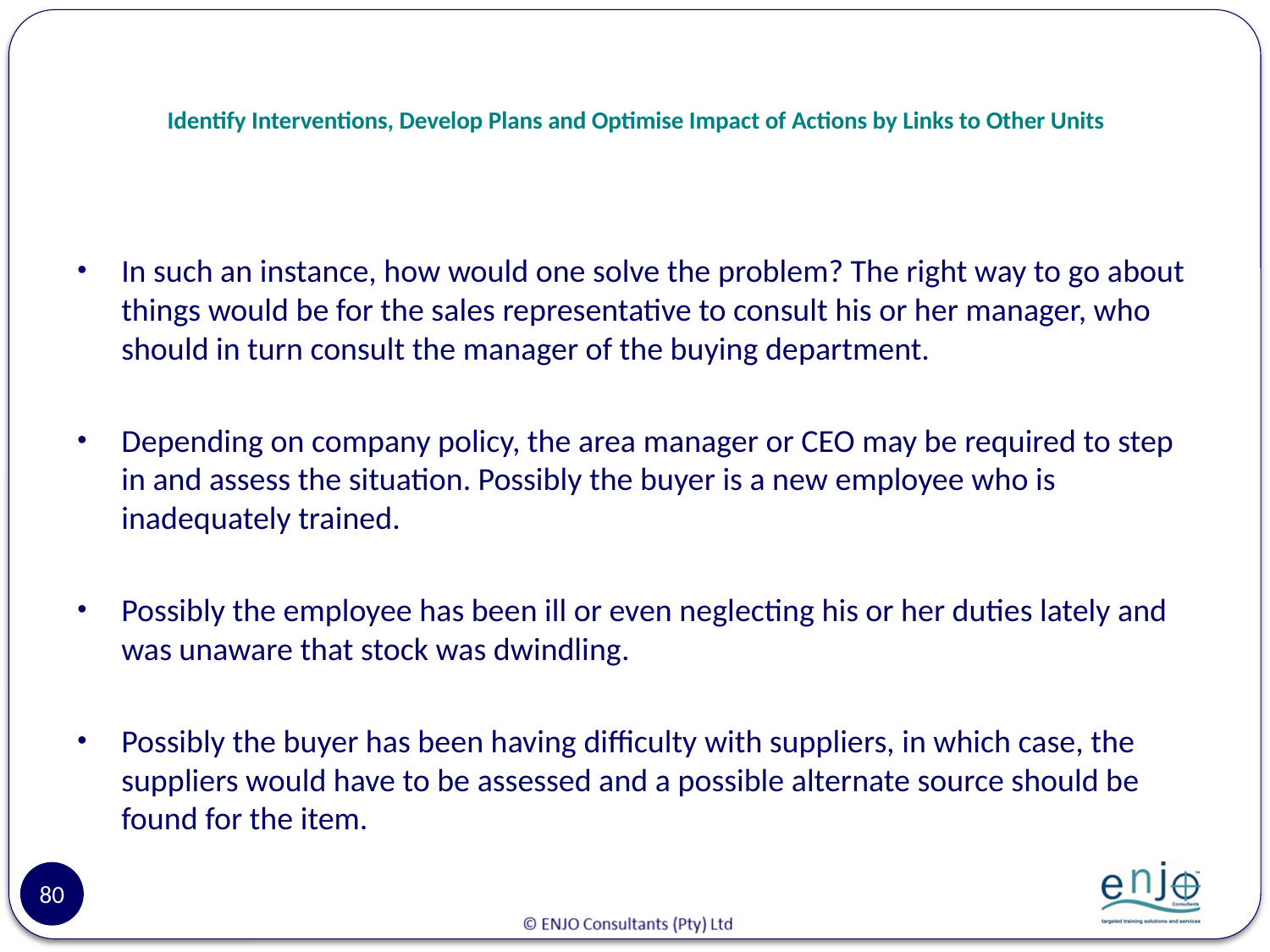

# Identify Interventions, Develop Plans and Optimise Impact of Actions by Links to Other Units
In such an instance, how would one solve the problem? The right way to go about things would be for the sales representative to consult his or her manager, who should in turn consult the manager of the buying department.

Depending on company policy, the area manager or CEO may be required to step in and assess the situation. Possibly the buyer is a new employee who is inadequately trained.

Possibly the employee has been ill or even neglecting his or her duties lately and was unaware that stock was dwindling.

Possibly the buyer has been having difficulty with suppliers, in which case, the suppliers would have to be assessed and a possible alternate source should be found for the item.

80